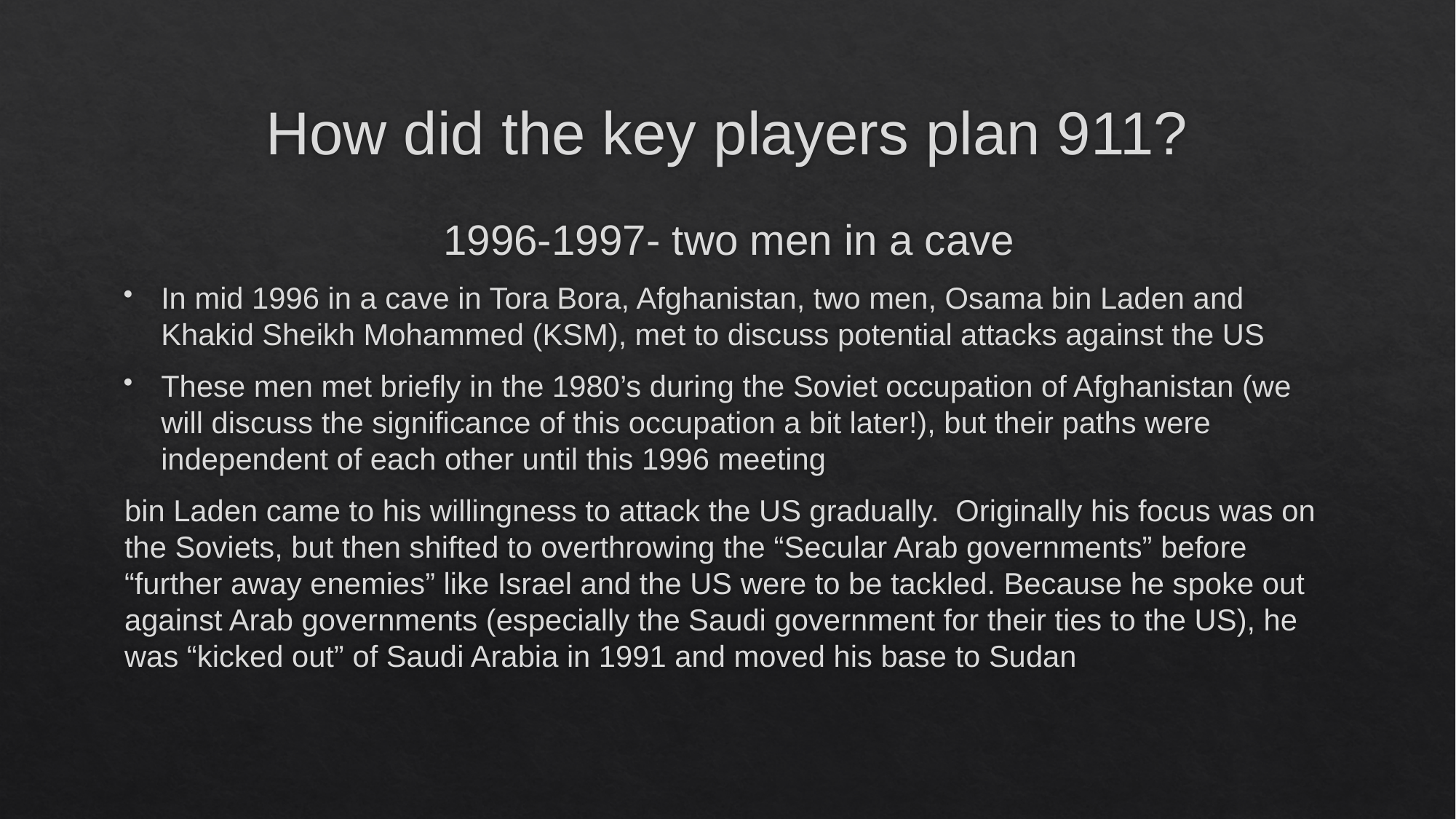

# How did the key players plan 911?
1996-1997- two men in a cave
In mid 1996 in a cave in Tora Bora, Afghanistan, two men, Osama bin Laden and Khakid Sheikh Mohammed (KSM), met to discuss potential attacks against the US
These men met briefly in the 1980’s during the Soviet occupation of Afghanistan (we will discuss the significance of this occupation a bit later!), but their paths were independent of each other until this 1996 meeting
bin Laden came to his willingness to attack the US gradually.  Originally his focus was on the Soviets, but then shifted to overthrowing the “Secular Arab governments” before “further away enemies” like Israel and the US were to be tackled. Because he spoke out against Arab governments (especially the Saudi government for their ties to the US), he was “kicked out” of Saudi Arabia in 1991 and moved his base to Sudan